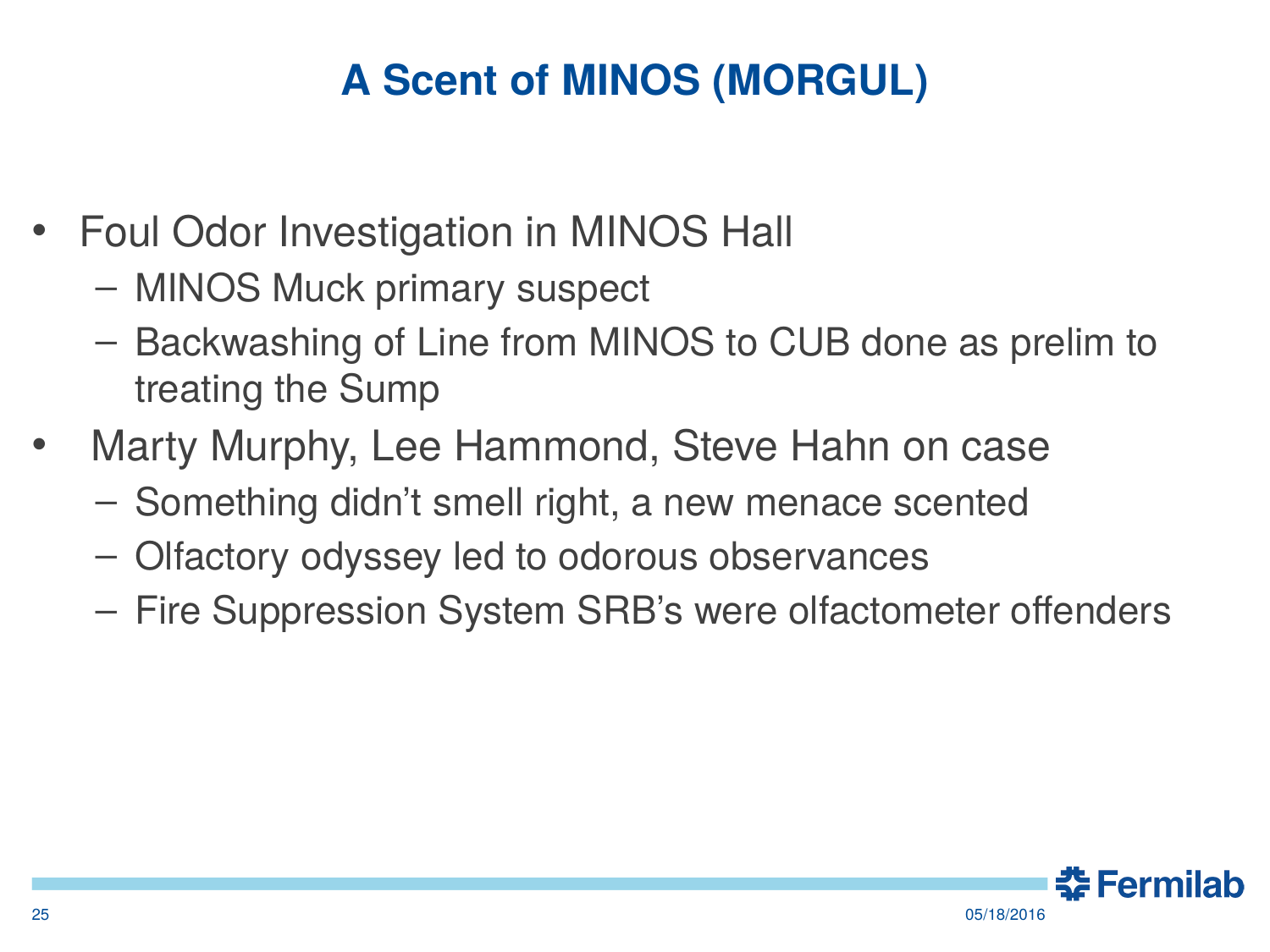

# A Scent of MINOS (MORGUL)

Foul Odor Investigation in MINOS Hall
MINOS Muck primary suspect
Backwashing of Line from MINOS to CUB done as prelim to treating the Sump
 Marty Murphy, Lee Hammond, Steve Hahn on case
Something didn’t smell right, a new menace scented
Olfactory odyssey led to odorous observances
Fire Suppression System SRB’s were olfactometer offenders

25

05/18/2016